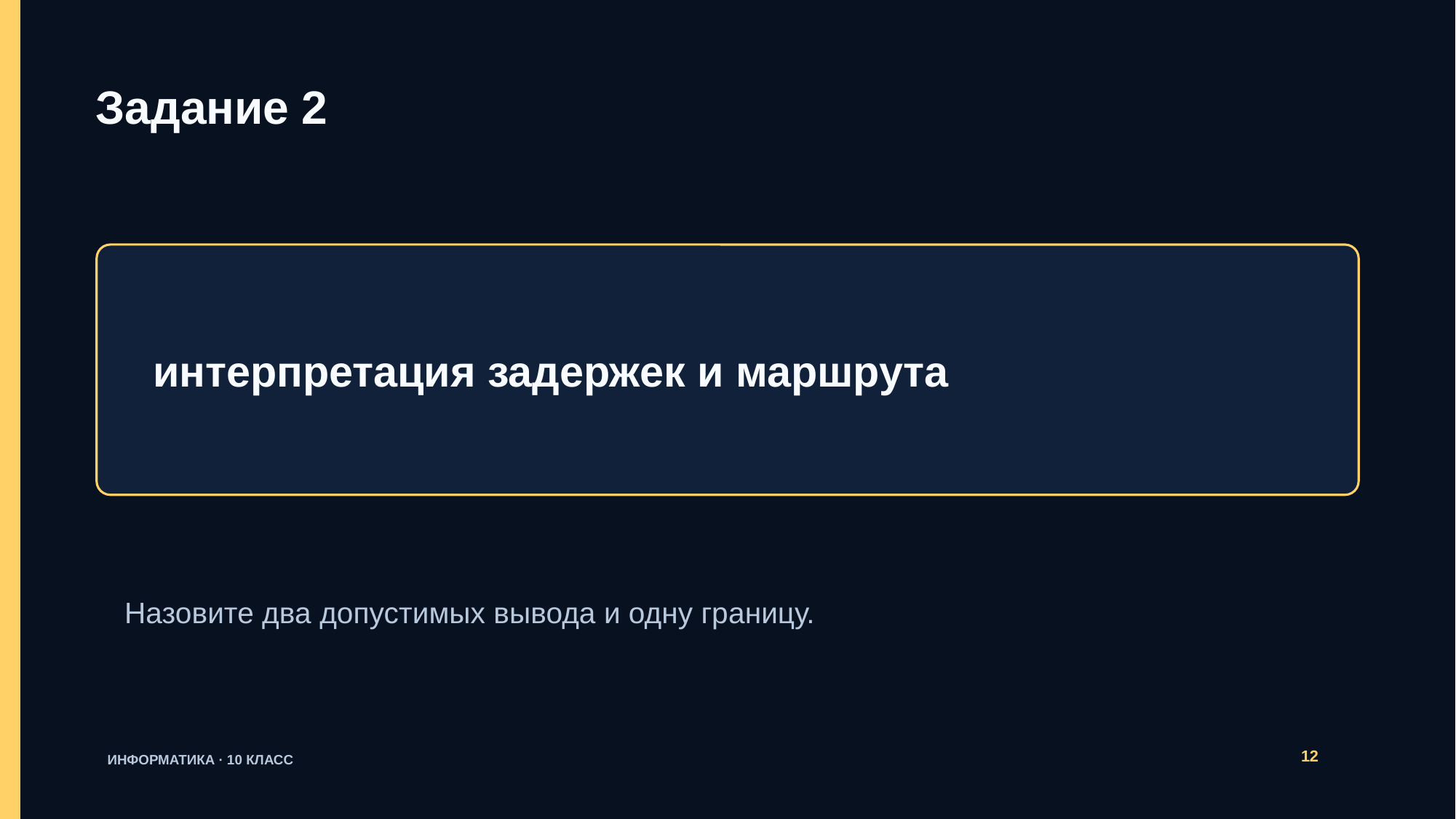

Задание 2

интерпретация задержек и маршрута
Назовите два допустимых вывода и одну границу.
12
ИНФОРМАТИКА · 10 КЛАСС